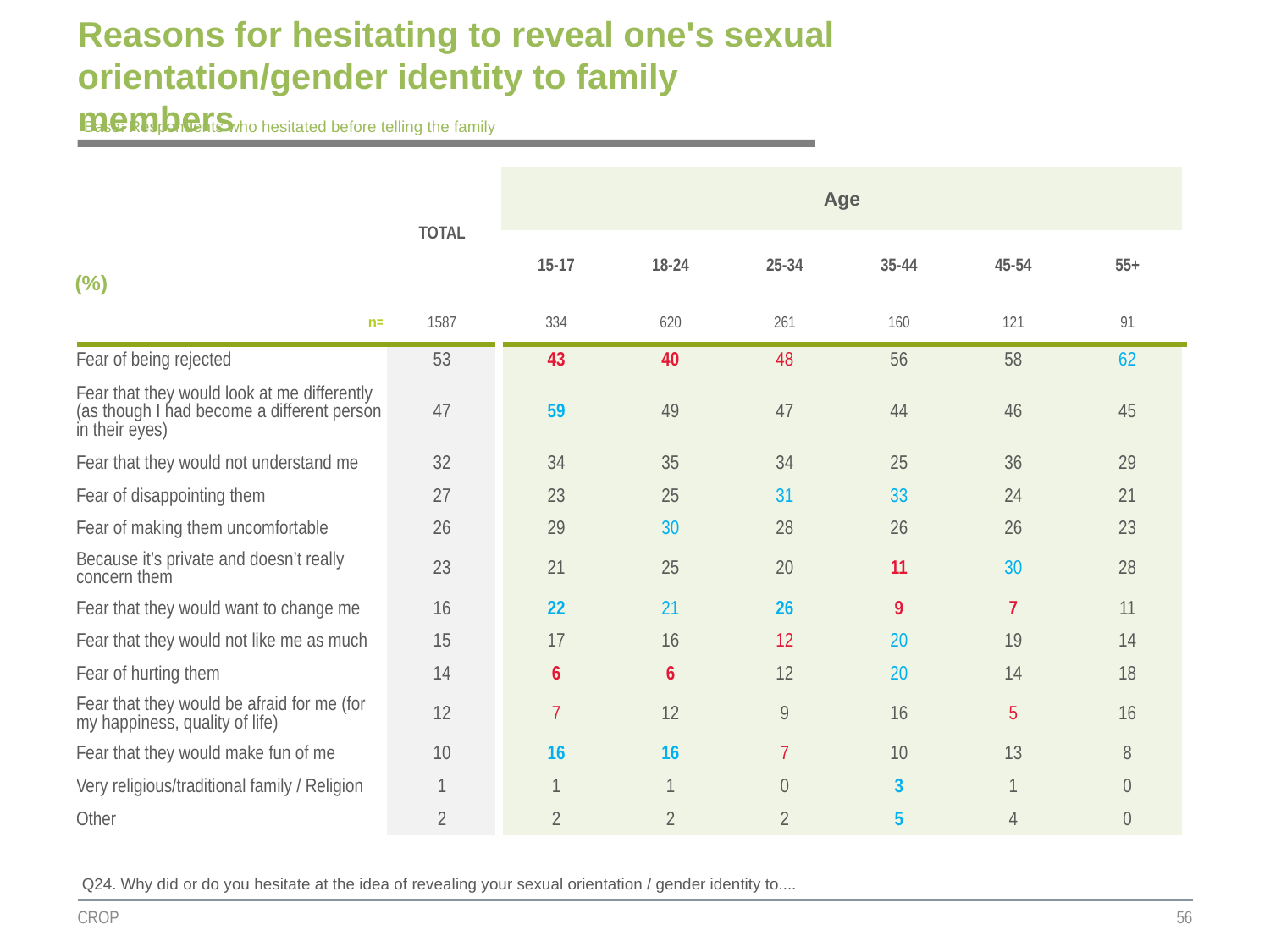

# Reasons for hesitating to reveal one's sexual orientation/gender identity to family members
Base: Respondents who hesitated before telling the family
|  | TOTAL | Age |  |  |  |  |  |
| --- | --- | --- | --- | --- | --- | --- | --- |
| (%) |  |  |  |  |  |  |  |
|  |  | 15-17 | 18-24 | 25-34 | 35-44 | 45-54 | 55+ |
| n= | 1587 | 334 | 620 | 261 | 160 | 121 | 91 |
| Fear of being rejected | 53 | 43 | 40 | 48 | 56 | 58 | 62 |
| Fear that they would look at me differently (as though I had become a different person in their eyes) | 47 | 59 | 49 | 47 | 44 | 46 | 45 |
| Fear that they would not understand me | 32 | 34 | 35 | 34 | 25 | 36 | 29 |
| Fear of disappointing them | 27 | 23 | 25 | 31 | 33 | 24 | 21 |
| Fear of making them uncomfortable | 26 | 29 | 30 | 28 | 26 | 26 | 23 |
| Because it’s private and doesn’t really concern them | 23 | 21 | 25 | 20 | 11 | 30 | 28 |
| Fear that they would want to change me | 16 | 22 | 21 | 26 | 9 | 7 | 11 |
| Fear that they would not like me as much | 15 | 17 | 16 | 12 | 20 | 19 | 14 |
| Fear of hurting them | 14 | 6 | 6 | 12 | 20 | 14 | 18 |
| Fear that they would be afraid for me (for my happiness, quality of life) | 12 | 7 | 12 | 9 | 16 | 5 | 16 |
| Fear that they would make fun of me | 10 | 16 | 16 | 7 | 10 | 13 | 8 |
| Very religious/traditional family / Religion | 1 | 1 | 1 | 0 | 3 | 1 | 0 |
| Other | 2 | 2 | 2 | 2 | 5 | 4 | 0 |
Q24. Why did or do you hesitate at the idea of revealing your sexual orientation / gender identity to....
CROP
56